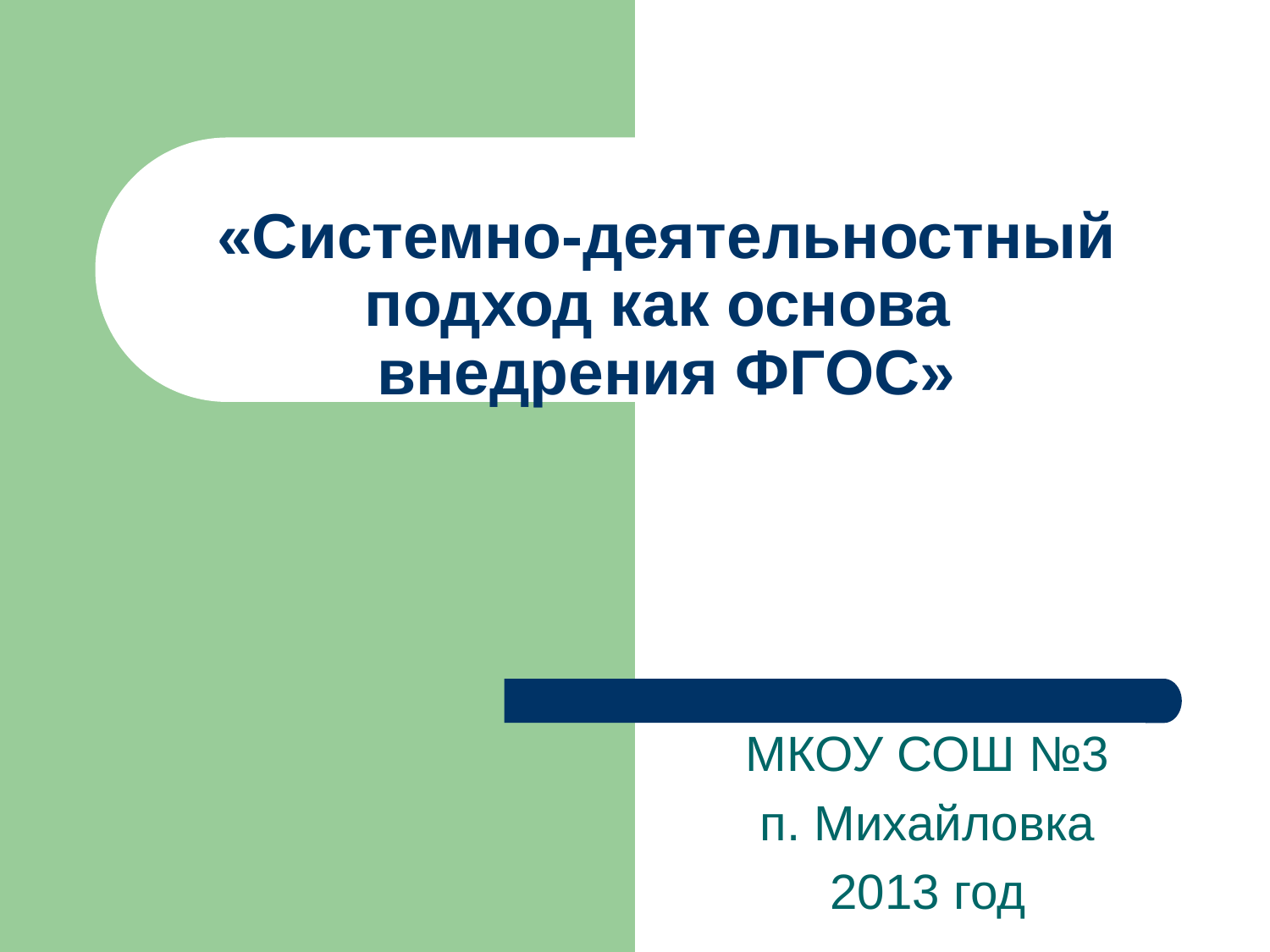

# «Системно-деятельностный подход как основа внедрения ФГОС»
МКОУ СОШ №3
п. Михайловка
2013 год